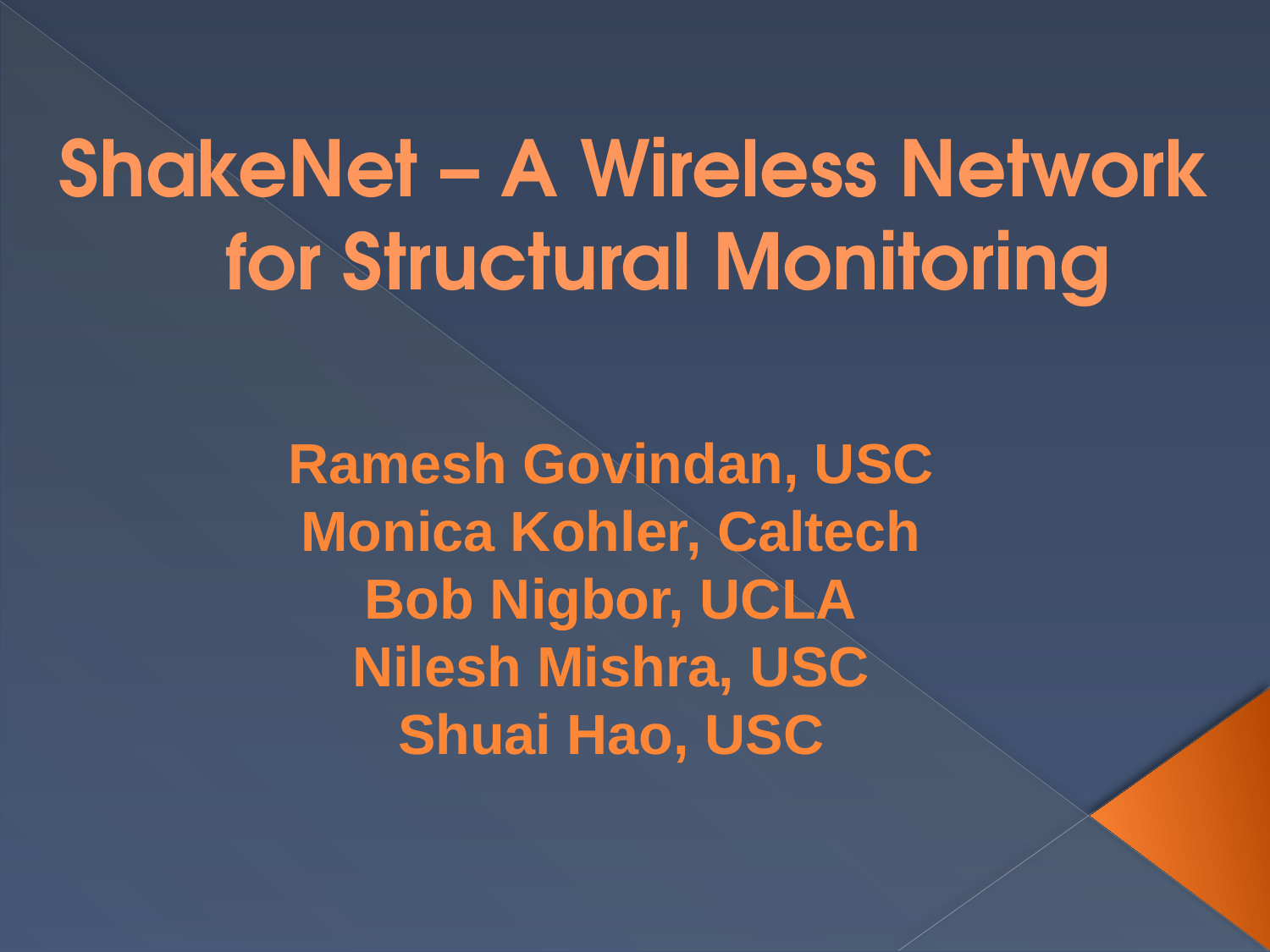

# ShakeNet – A Wireless Network for Structural Monitoring
Ramesh Govindan, USC
Monica Kohler, Caltech
Bob Nigbor, UCLA
Nilesh Mishra, USC
Shuai Hao, USC